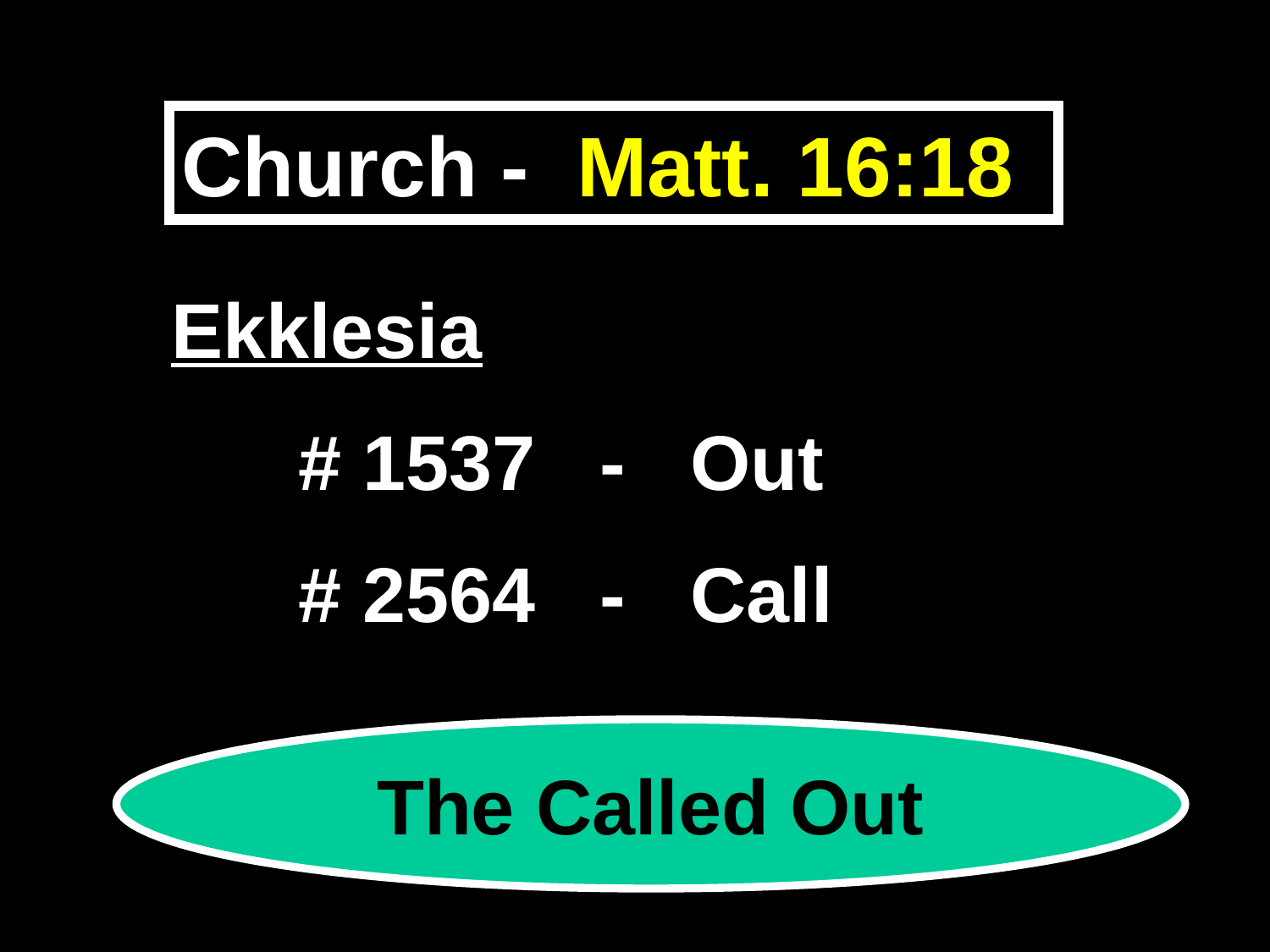

Church -  Matt. 16:18
Ekklesia
	# 1537   -   Out
	# 2564   -   Call
The Called Out